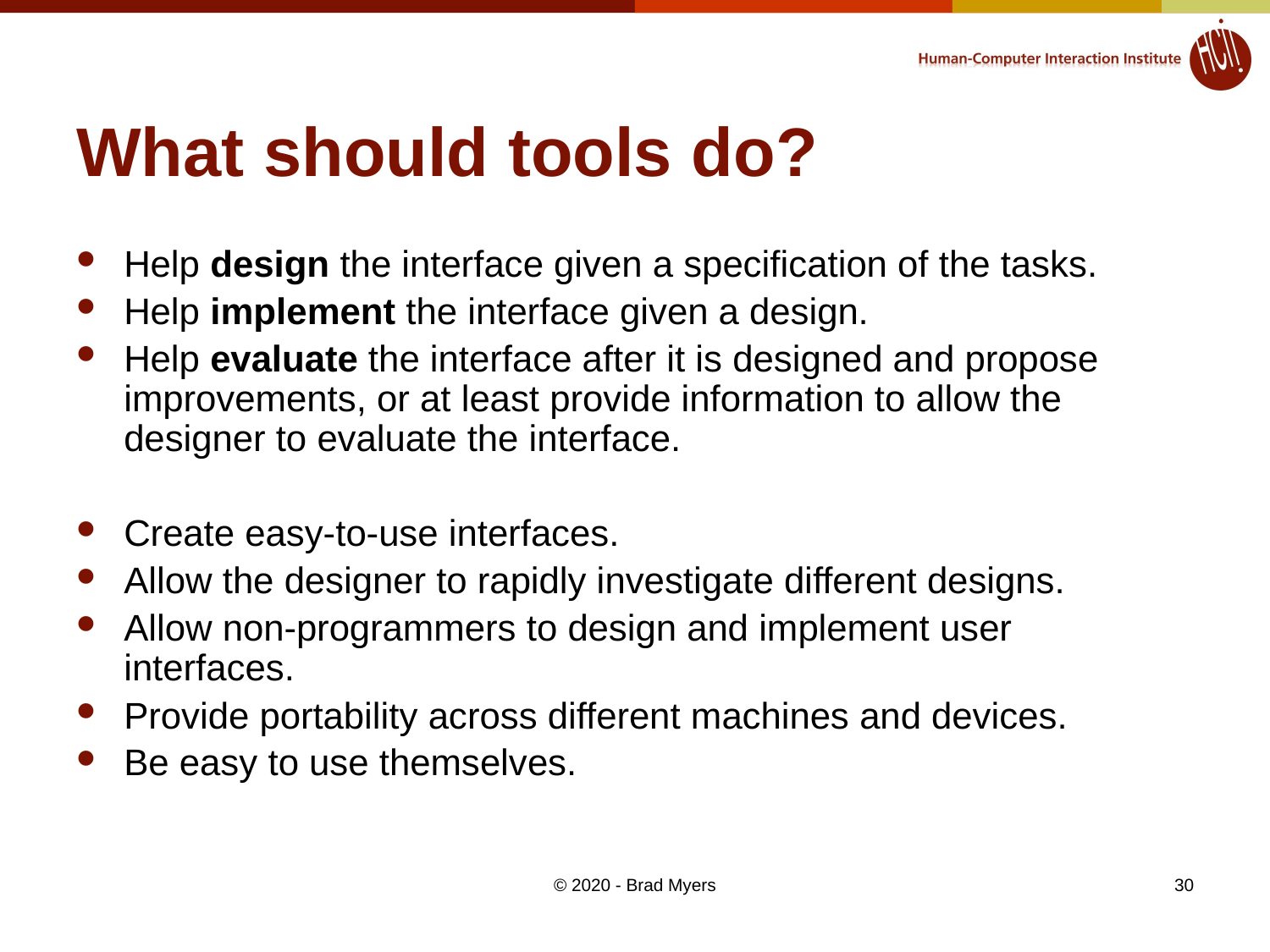

# What should tools do?
Help design the interface given a specification of the tasks.
Help implement the interface given a design.
Help evaluate the interface after it is designed and propose improvements, or at least provide information to allow the designer to evaluate the interface.

Create easy-to-use interfaces.
Allow the designer to rapidly investigate different designs.
Allow non-programmers to design and implement user interfaces.
Provide portability across different machines and devices.
Be easy to use themselves.
© 2020 - Brad Myers
30